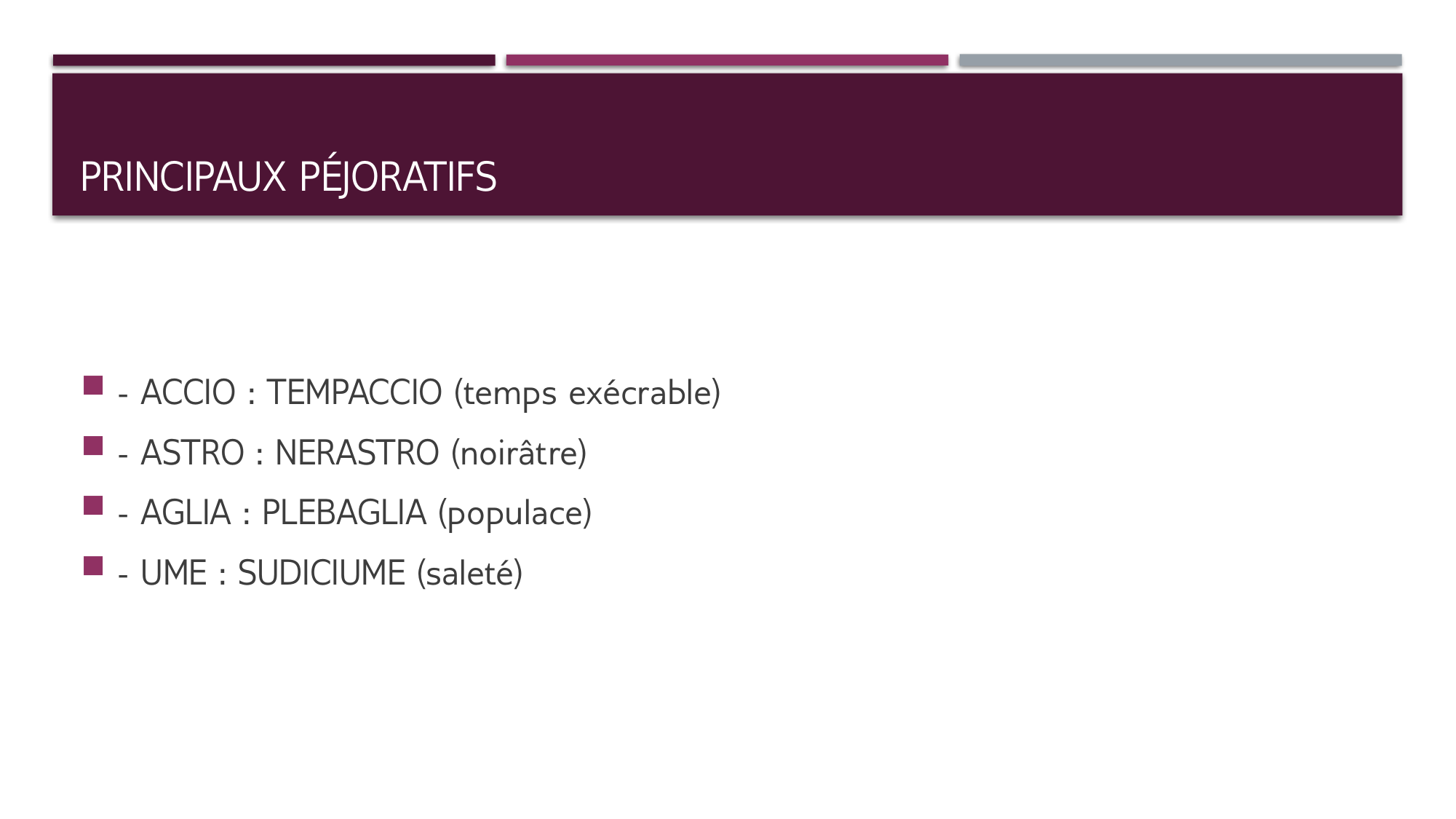

# PRINCIPAUX PÉJORATIFS
- ACCIO : TEMPACCIO (temps exécrable)
- ASTRO : NERASTRO (noirâtre)
- AGLIA : PLEBAGLIA (populace)
- UME : SUDICIUME (saleté)